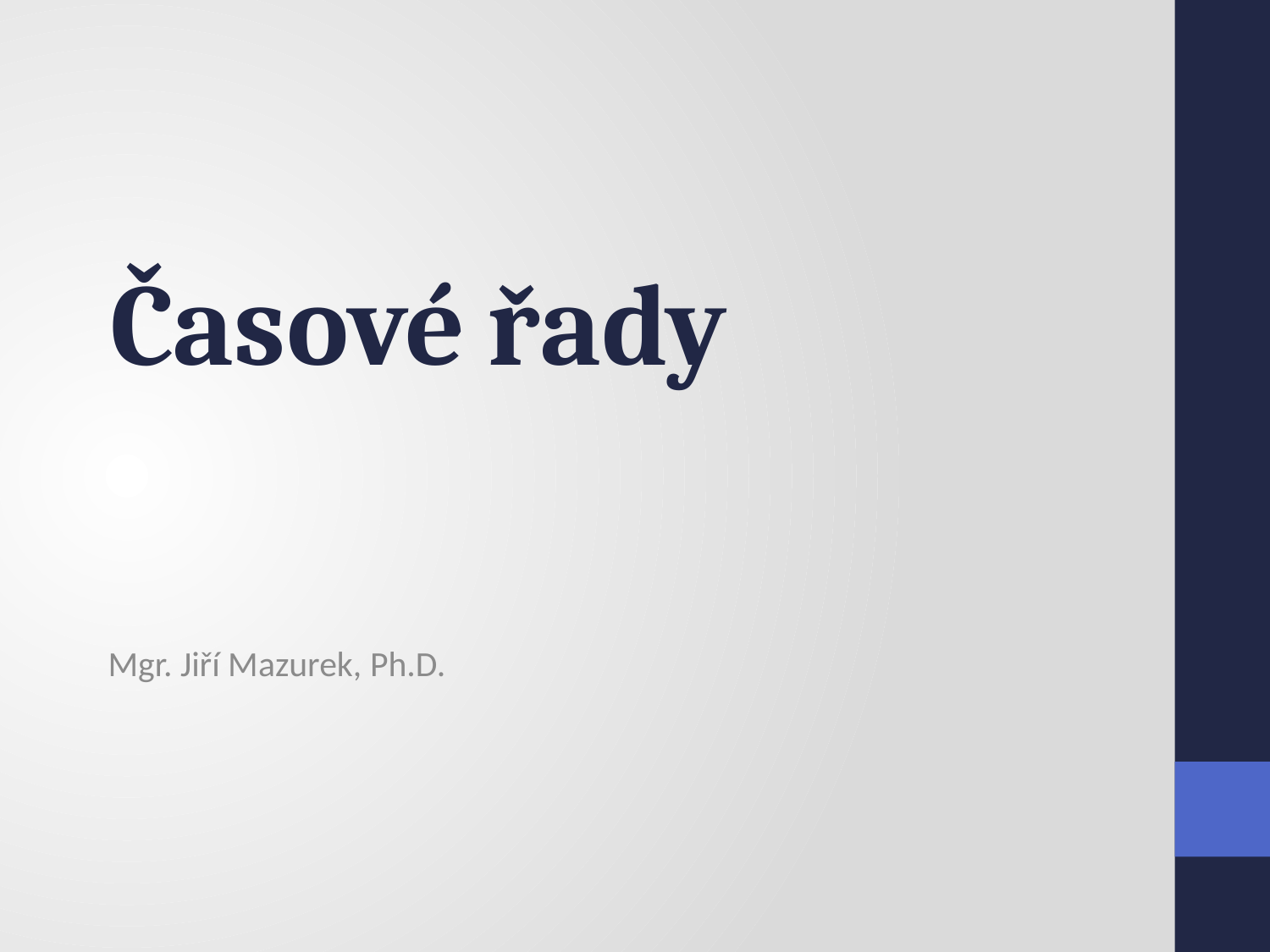

# Časové řady
Mgr. Jiří Mazurek, Ph.D.